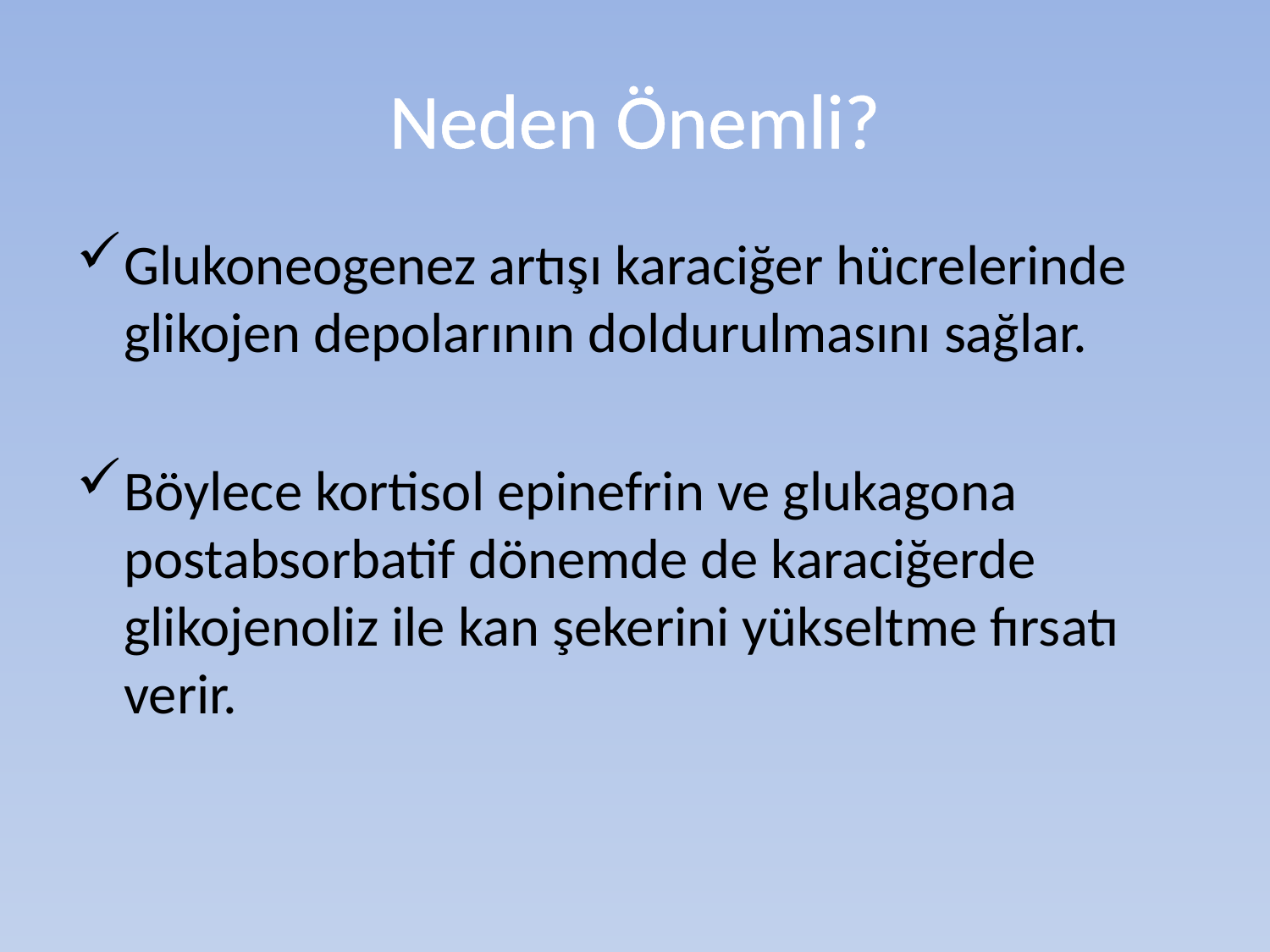

# Neden Önemli?
Glukoneogenez artışı karaciğer hücrelerinde glikojen depolarının doldurulmasını sağlar.

Böylece kortisol epinefrin ve glukagona postabsorbatif dönemde de karaciğerde glikojenoliz ile kan şekerini yükseltme fırsatı verir.